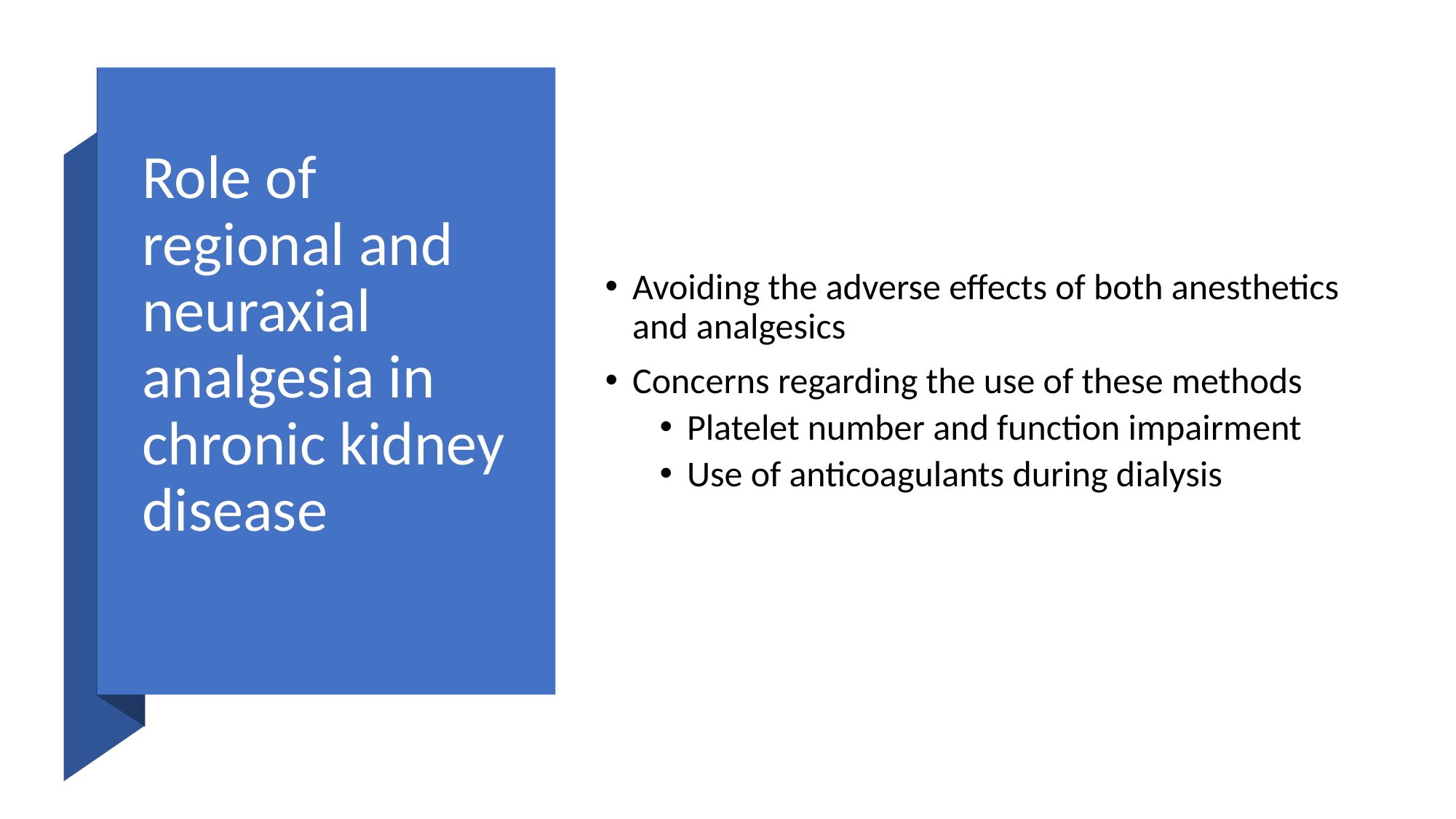

# Role of regional and neuraxial analgesia in chronic kidney disease
Avoiding the adverse effects of both anesthetics and analgesics
Concerns regarding the use of these methods
Platelet number and function impairment
Use of anticoagulants during dialysis